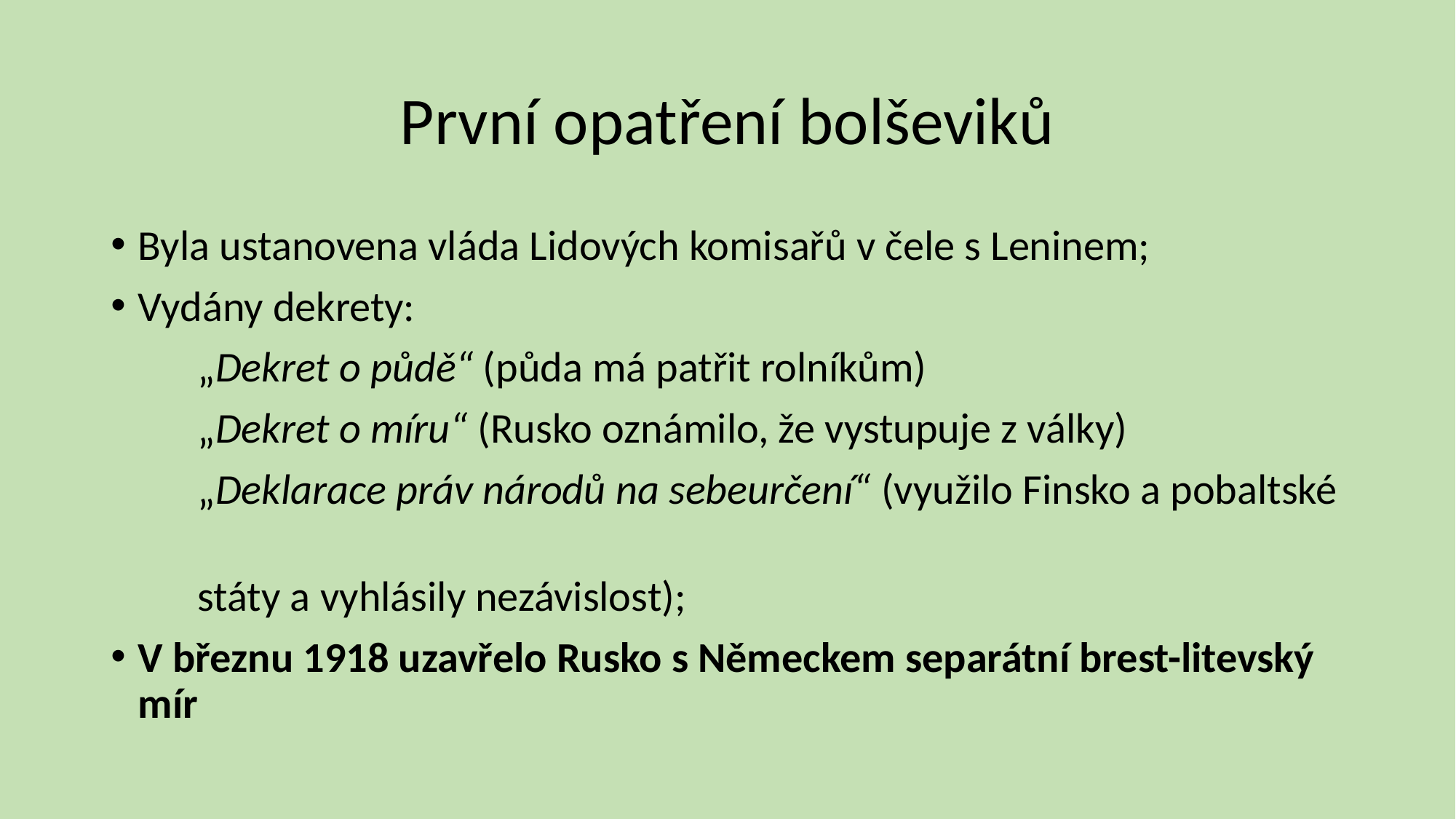

# První opatření bolševiků
Byla ustanovena vláda Lidových komisařů v čele s Leninem;
Vydány dekrety:
         „Dekret o půdě“ (půda má patřit rolníkům)
         „Dekret o míru“ (Rusko oznámilo, že vystupuje z války)
         „Deklarace práv národů na sebeurčení“ (využilo Finsko a pobaltské
         státy a vyhlásily nezávislost);
V březnu 1918 uzavřelo Rusko s Německem separátní brest-litevský mír